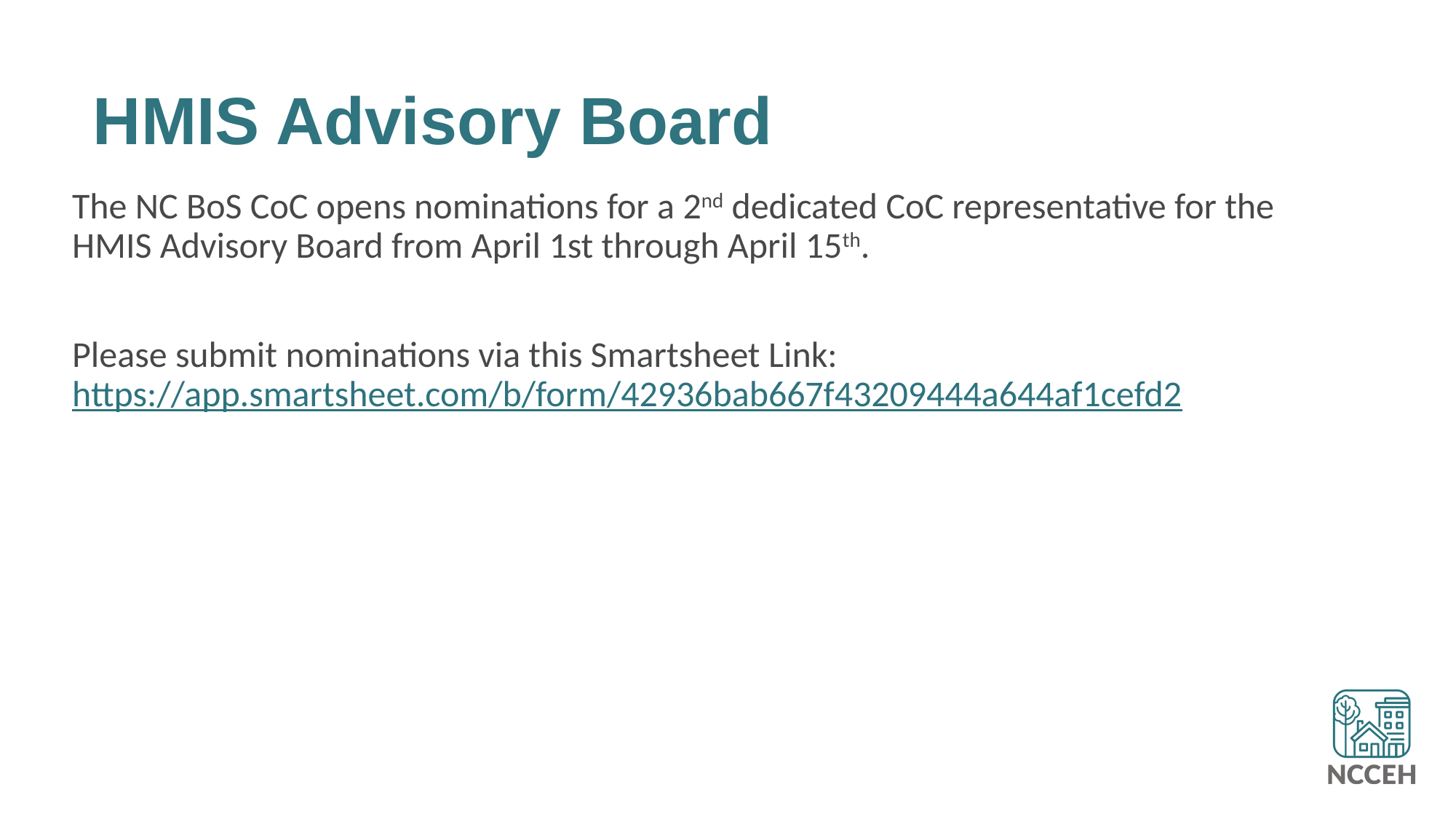

# HMIS Advisory Board
The NC BoS CoC opens nominations for a 2nd dedicated CoC representative for the HMIS Advisory Board from April 1st through April 15th.

Please submit nominations via this Smartsheet Link: https://app.smartsheet.com/b/form/42936bab667f43209444a644af1cefd2